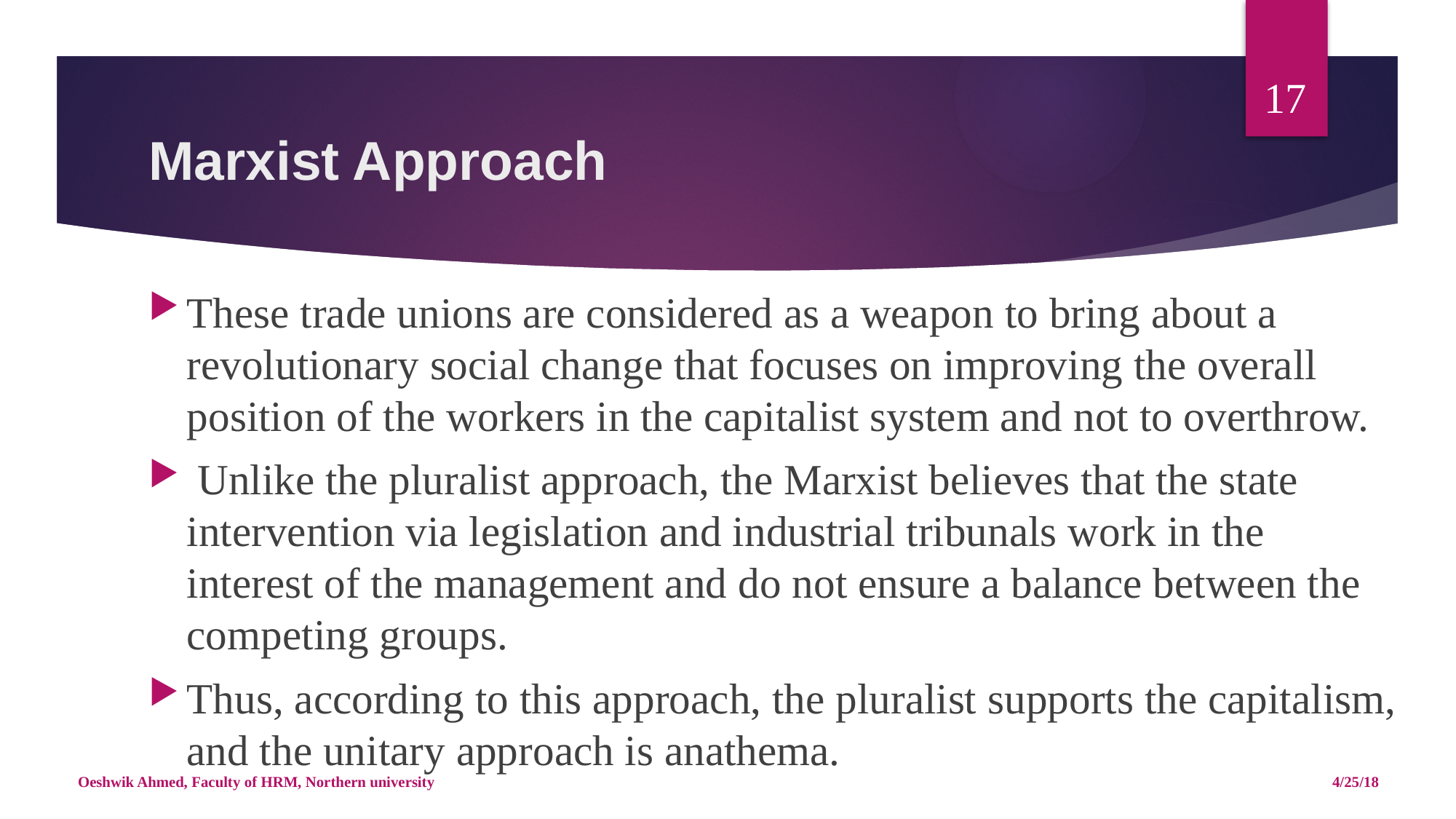

17
# Marxist Approach
These trade unions are considered as a weapon to bring about a revolutionary social change that focuses on improving the overall position of the workers in the capitalist system and not to overthrow.
 Unlike the pluralist approach, the Marxist believes that the state intervention via legislation and industrial tribunals work in the interest of the management and do not ensure a balance between the competing groups.
Thus, according to this approach, the pluralist supports the capitalism, and the unitary approach is anathema.

Oeshwik Ahmed, Faculty of HRM, Northern university
4/25/18